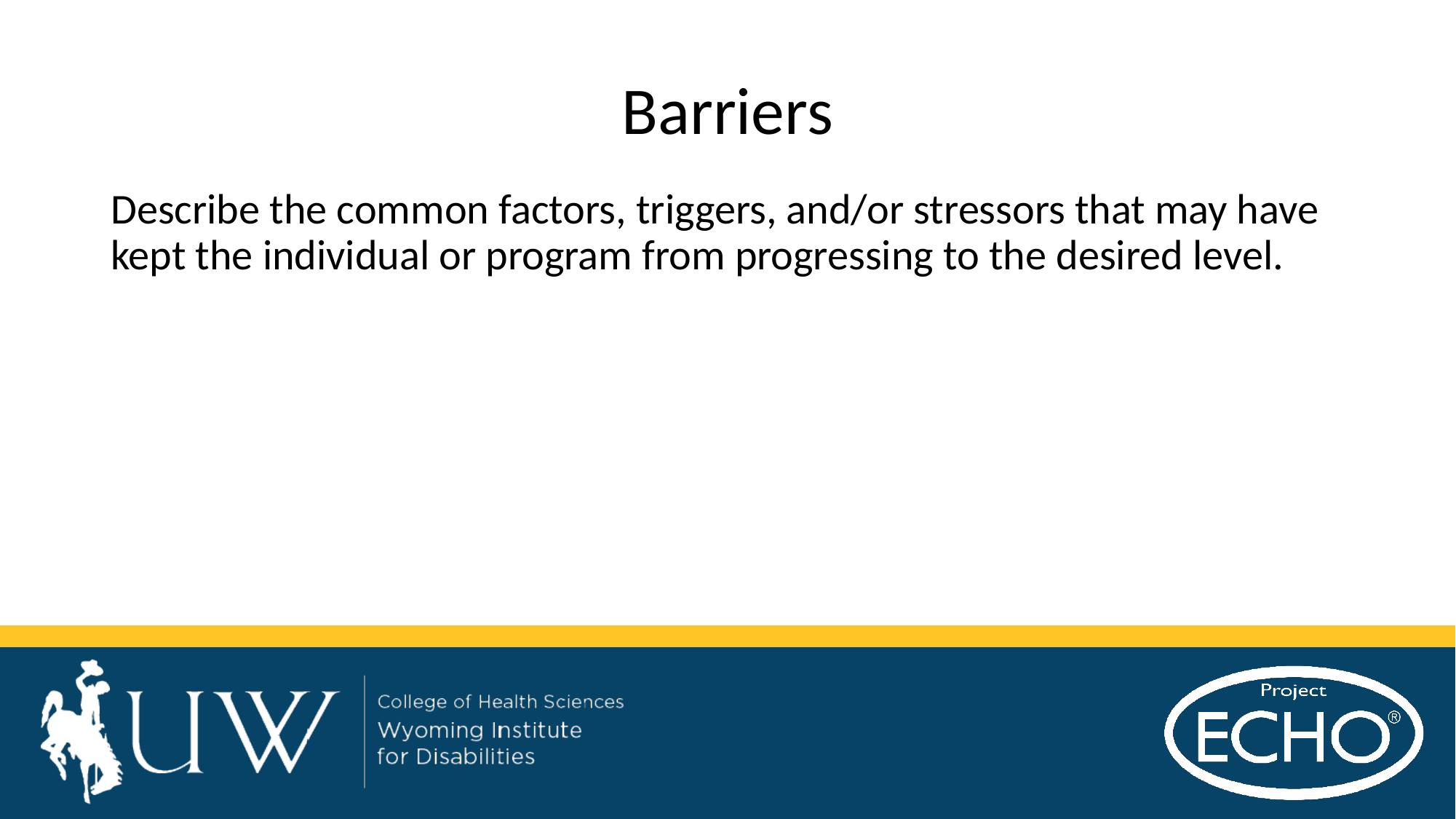

# Barriers
Describe the common factors, triggers, and/or stressors that may have kept the individual or program from progressing to the desired level.